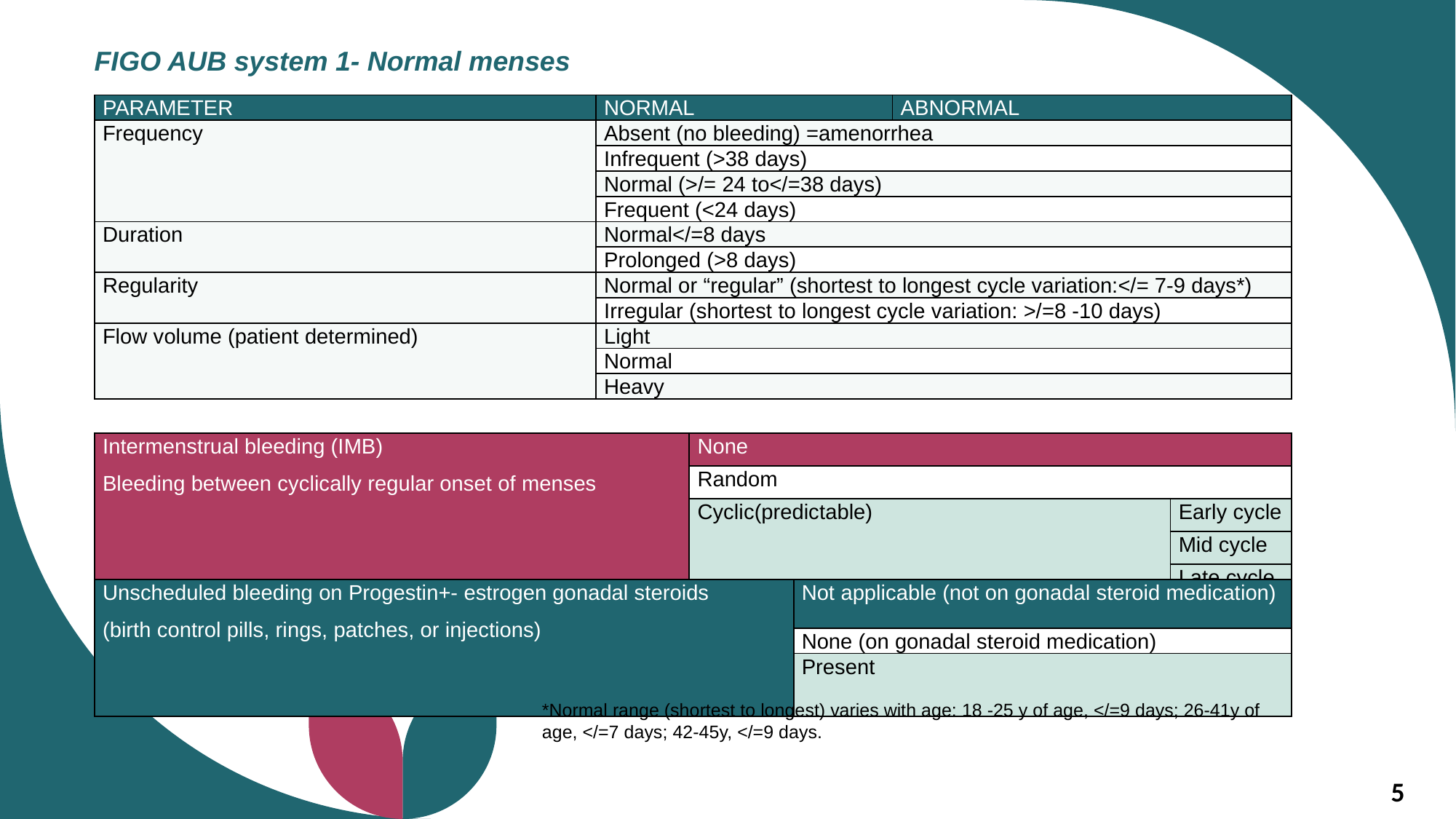

FIGO AUB system 1- Normal menses

| PARAMETER | NORMAL | ABNORMAL |
| --- | --- | --- |
| Frequency | Absent (no bleeding) =amenorrhea |  |
|  | Infrequent (>38 days) |  |
|  | Normal (>/= 24 to</=38 days) |  |
|  | Frequent (<24 days) |  |
| Duration | Normal</=8 days |  |
|  | Prolonged (>8 days) |  |
| Regularity | Normal or “regular” (shortest to longest cycle variation:</= 7-9 days\*) |  |
|  | Irregular (shortest to longest cycle variation: >/=8 -10 days) |  |
| Flow volume (patient determined) | Light |  |
|  | Normal |  |
|  | Heavy |  |
| Intermenstrual bleeding (IMB) Bleeding between cyclically regular onset of menses | None |  |
| --- | --- | --- |
|  | Random |  |
|  | Cyclic(predictable) | Early cycle |
|  |  | Mid cycle |
|  |  | Late cycle |
| Unscheduled bleeding on Progestin+- estrogen gonadal steroids (birth control pills, rings, patches, or injections) | Not applicable (not on gonadal steroid medication) |
| --- | --- |
|  | None (on gonadal steroid medication) |
|  | Present |
*Normal range (shortest to longest) varies with age: 18 -25 y of age, </=9 days; 26-41y of age, </=7 days; 42-45y, </=9 days.
5